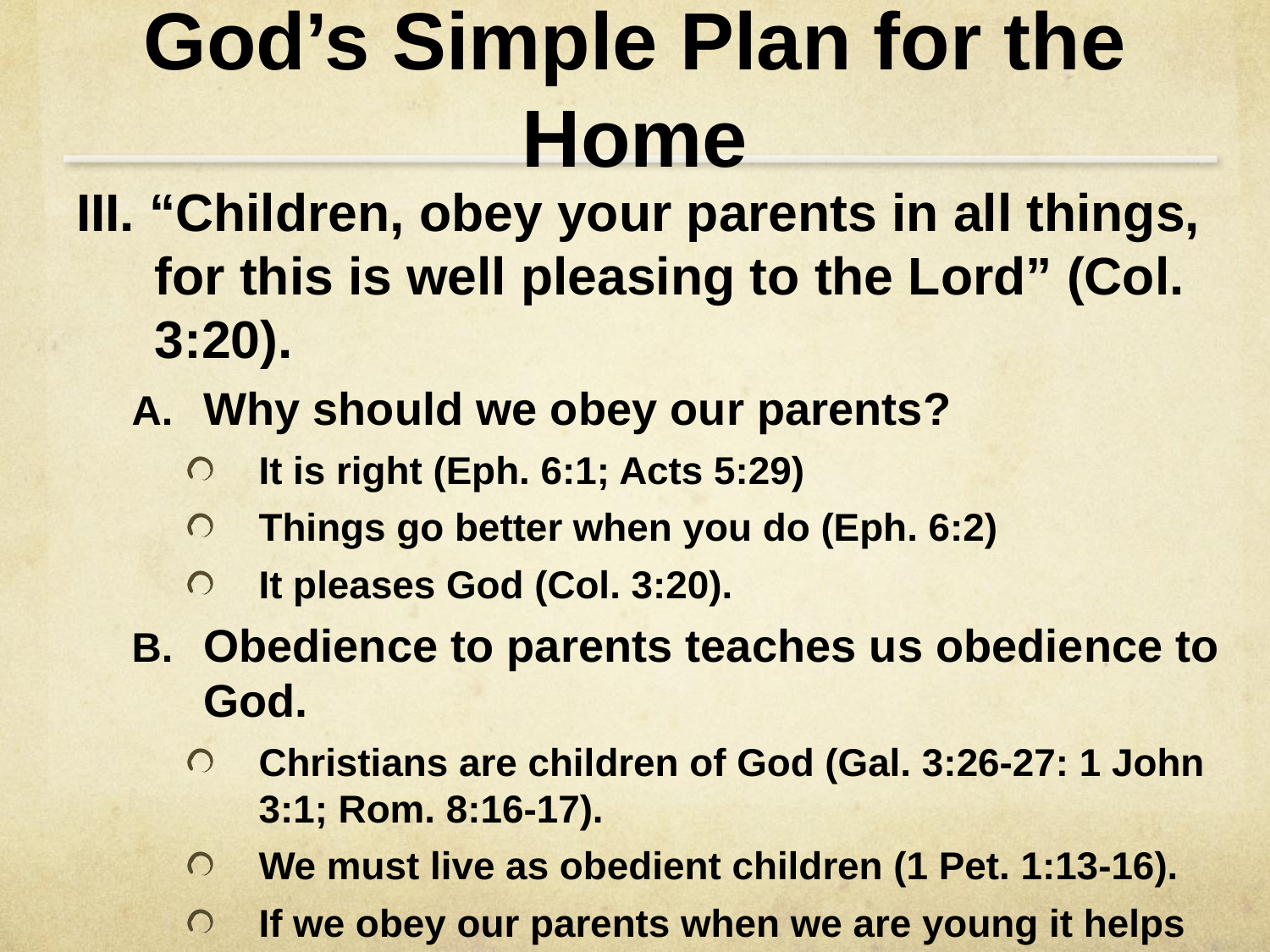

# God’s Simple Plan for the Home
III. “Children, obey your parents in all things, for this is well pleasing to the Lord” (Col. 3:20).
Why should we obey our parents?
It is right (Eph. 6:1; Acts 5:29)
Things go better when you do (Eph. 6:2)
It pleases God (Col. 3:20).
Obedience to parents teaches us obedience to God.
Christians are children of God (Gal. 3:26-27: 1 John 3:1; Rom. 8:16-17).
We must live as obedient children (1 Pet. 1:13-16).
If we obey our parents when we are young it helps us obey God throughout our entire life.